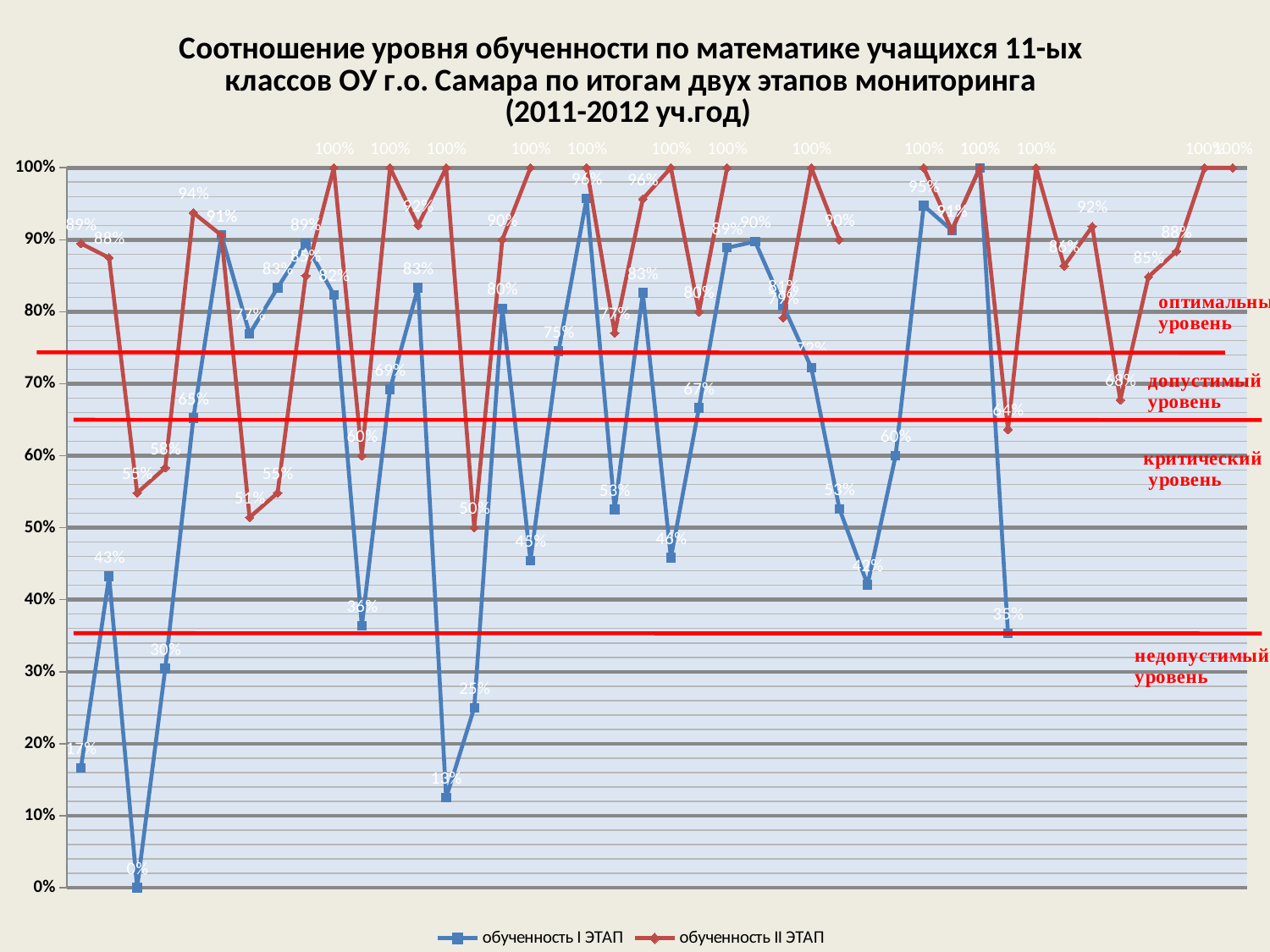

### Chart: Соотношение уровня обученности по математике учащихся 11-ых классов ОУ г.о. Самара по итогам двух этапов мониторинга
(2011-2012 уч.год)

| Category | обученность I ЭТАП | обученность II ЭТАП |
|---|---|---|
| 5 | 0.16666666666666666 | 0.8947368421052632 |
| 12 | 0.43243243243243246 | 0.8750000000000013 |
| 13 | 0.0 | 0.5483870967741936 |
| 20 | 0.3043478260869568 | 0.5833333333333334 |
| 29 | 0.652173913043481 | 0.9375 |
| 33 | 0.90625 | 0.90625 |
| 37в(12) | 0.7692307692307693 | 0.5142857142857142 |
| 37в(11 | 0.8333333333333337 | 0.5483870967741936 |
| 37д | 0.8947368421052632 | 0.8500000000000006 |
| 38 | 0.8235294117647058 | 1.0 |
| 39 | 0.3636363636363638 | 0.6000000000000006 |
| 40 | 0.6923076923076926 | 1.0 |
| 45 | 0.8333333333333337 | 0.92 |
| 51 | 0.125 | 1.0 |
| 52 | 0.25 | 0.5 |
| 54 | 0.8048780487804879 | 0.9 |
| 55 | 0.45454545454545453 | 1.0 |
| 58 | 0.7450980392156882 | None |
| 63 | 0.9574468085106383 | 1.0 |
| 74 | 0.5254237288135594 | 0.7704918032786913 |
| 83 | 0.8260869565217391 | 0.9565217391304348 |
| 90 | 0.45833333333333326 | 1.0 |
| 92 | 0.6666666666666666 | 0.8 |
| 95 | 0.8888888888888888 | 1.0 |
| 99 | 0.897435897435899 | None |
| 118 | 0.8085106382978726 | 0.7916666666666665 |
| 128 | 0.7222222222222222 | 1.0 |
| 156 | 0.5263157894736842 | 0.9 |
| 157 | 0.421052631578948 | None |
| 164 | 0.6000000000000006 | None |
| 165 | 0.9473684210526302 | 1.0 |
| гим4 | 0.9130434782608696 | 0.9130434782608696 |
| лфпг | 1.0 | 1.0 |
| ссл | 0.35294117647058826 | 0.6363636363636378 |
| 23 | None | 1.0 |
| 50 | None | 0.8636363636363635 |
| 101 | None | 0.9183673469387755 |
| 112 | None | 0.6774193548387096 |
| 127 | None | 0.8484848484848486 |
| 148 | None | 0.8840579710144928 |
| ЛАП | None | 1.0 |
| СГОУН | None | 1.0 |